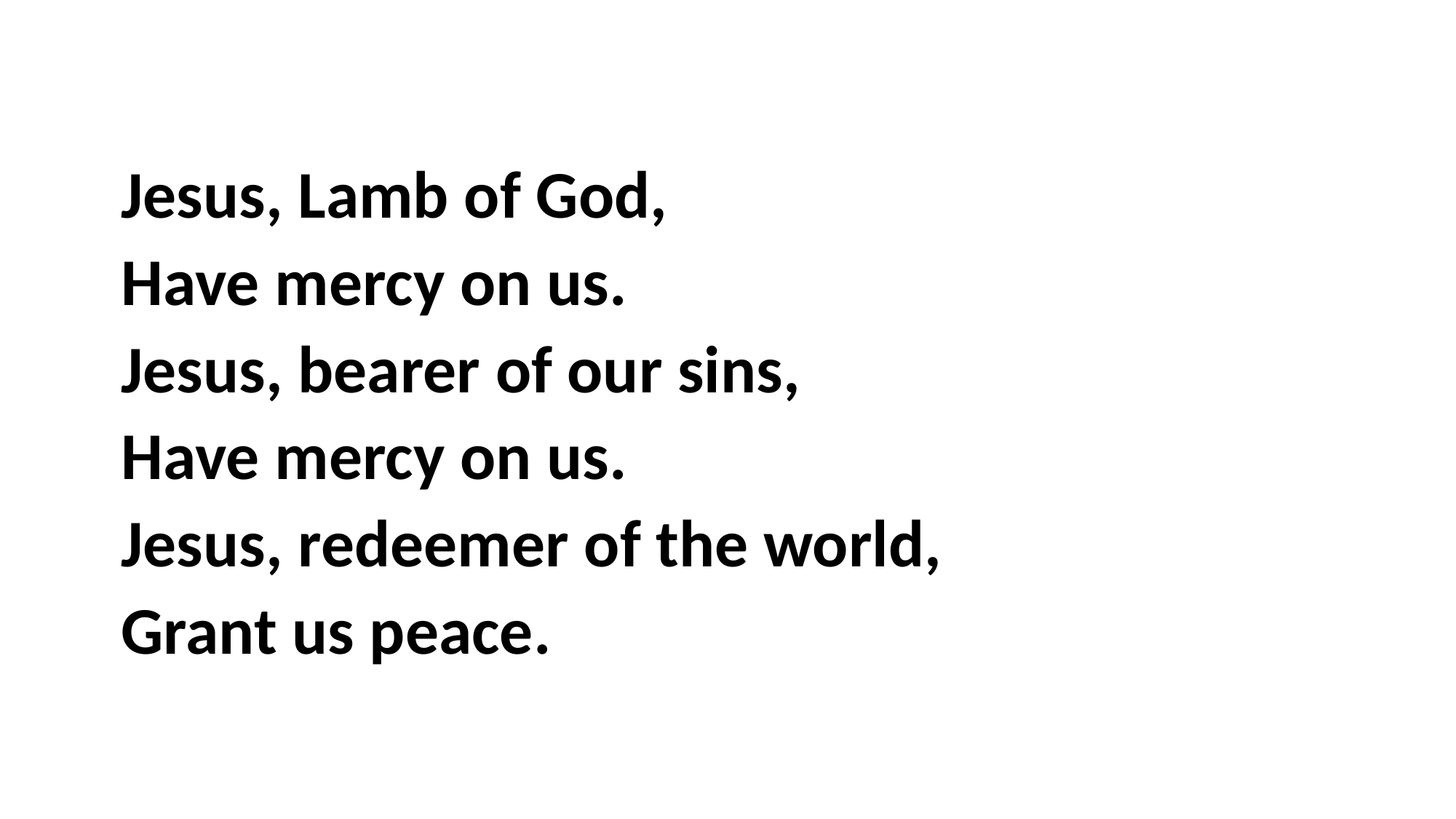

Jesus, Lamb of God,
Have mercy on us.
Jesus, bearer of our sins,
Have mercy on us.
Jesus, redeemer of the world,
Grant us peace.